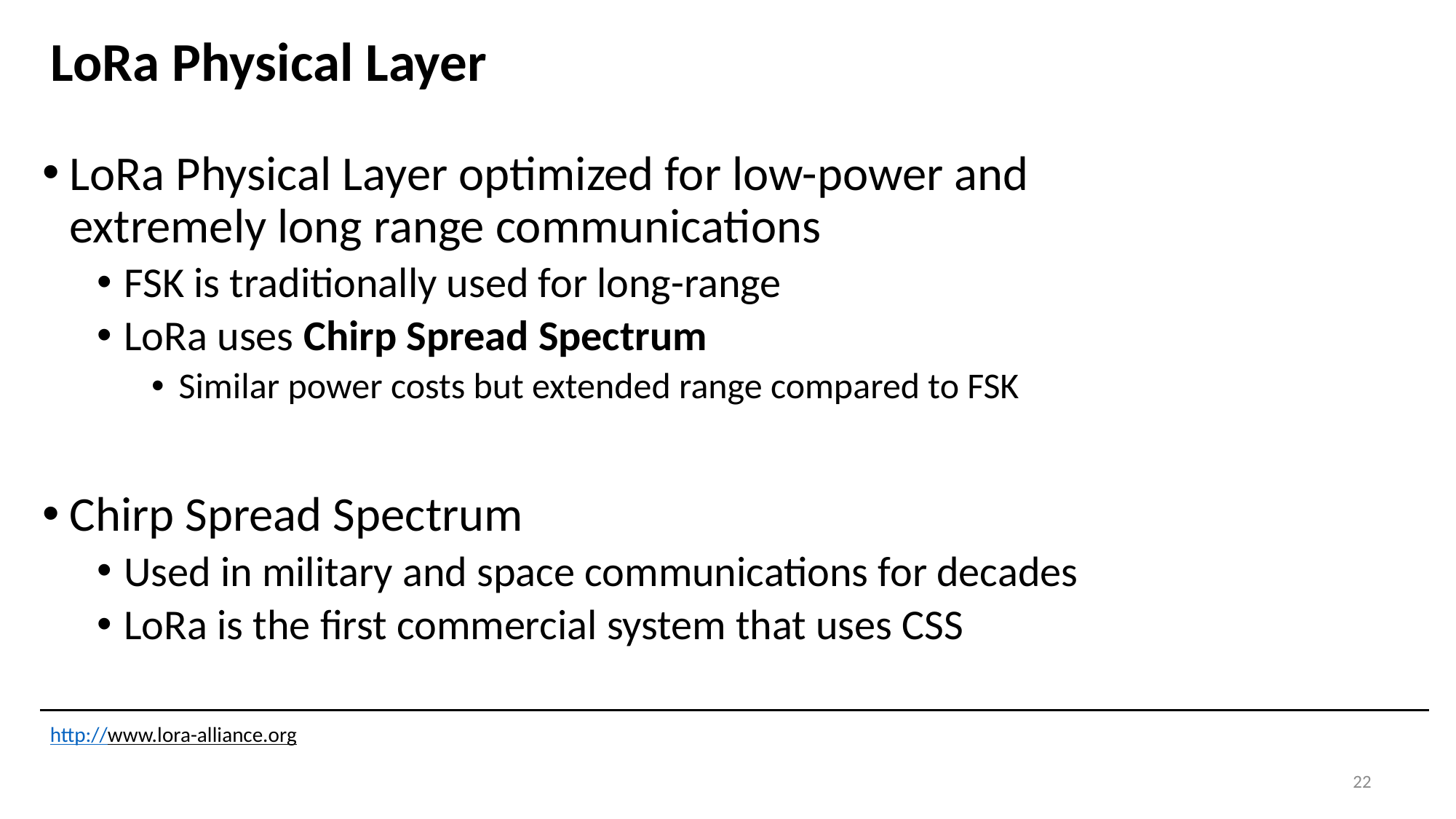

# LoRa Physical Layer
LoRa Physical Layer optimized for low-power and extremely long range communications
FSK is traditionally used for long-range
LoRa uses Chirp Spread Spectrum
Similar power costs but extended range compared to FSK

Chirp Spread Spectrum
Used in military and space communications for decades
LoRa is the first commercial system that uses CSS

http://www.lora-alliance.org